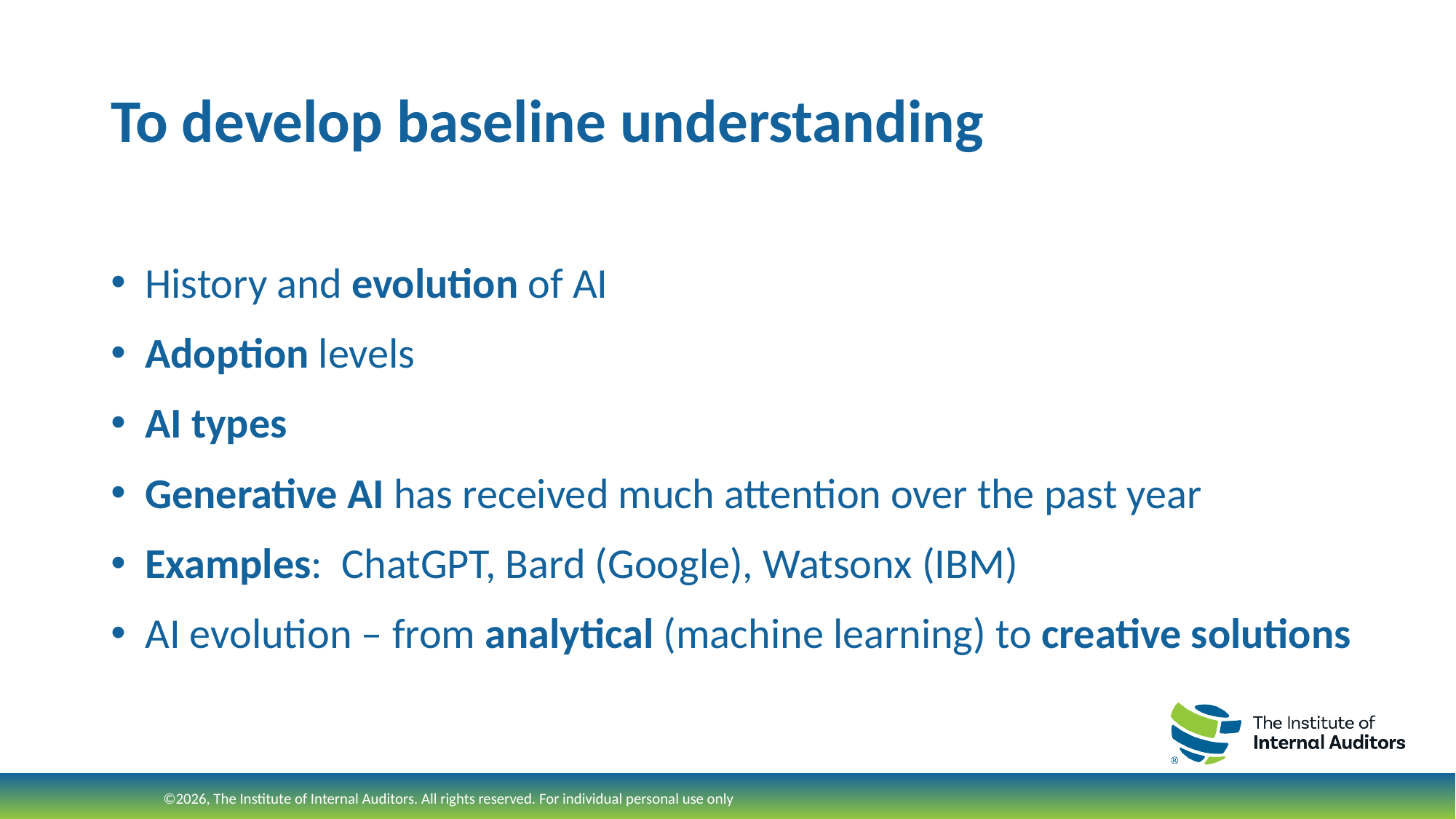

# To develop baseline understanding
History and evolution of AI
Adoption levels
AI types
Generative AI has received much attention over the past year
Examples:  ChatGPT, Bard (Google), Watsonx (IBM)
AI evolution – from analytical (machine learning) to creative solutions

©2026, The Institute of Internal Auditors. All rights reserved. For individual personal use only